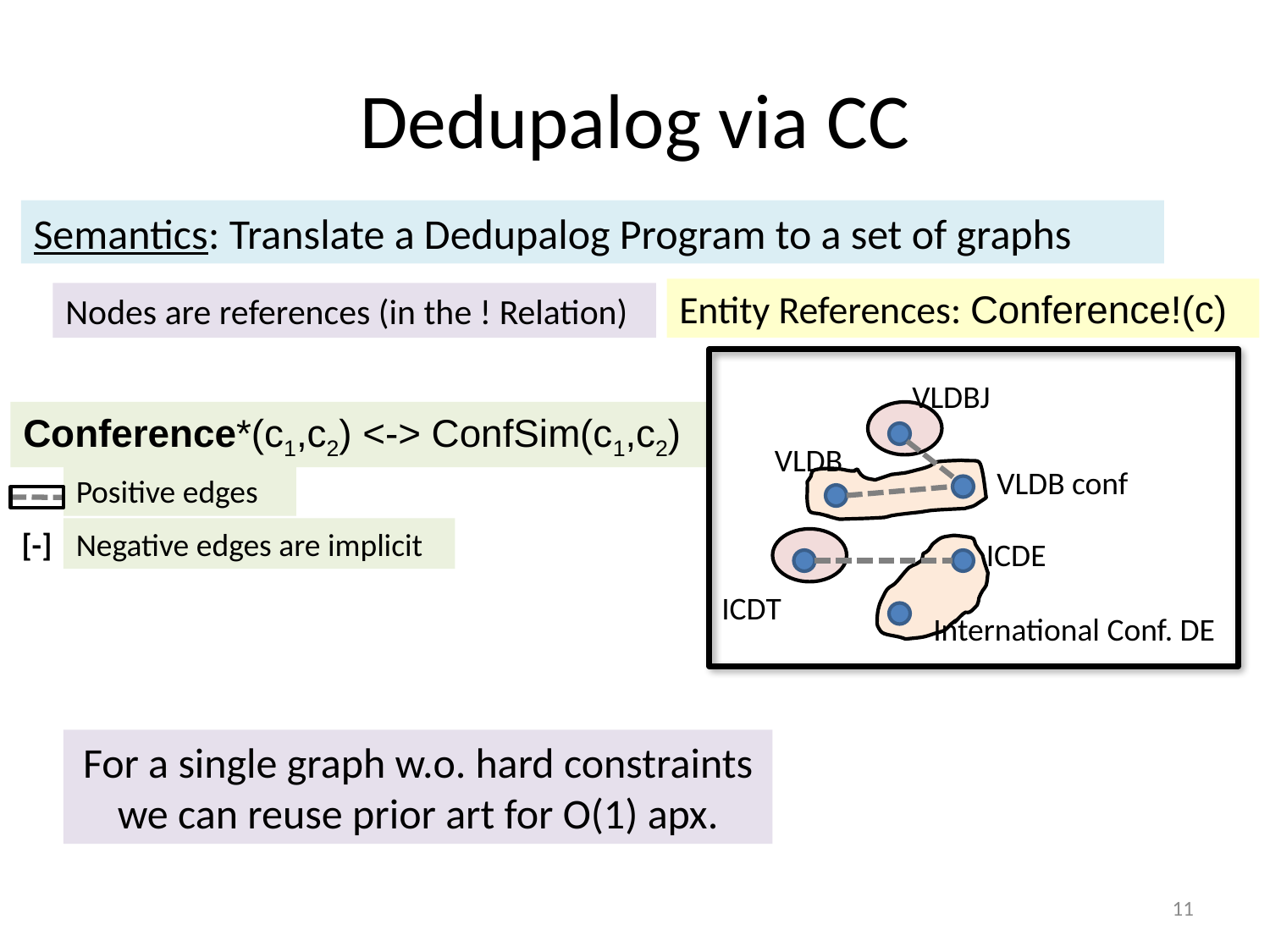

# Dedupalog via CC
Semantics: Translate a Dedupalog Program to a set of graphs
Entity References: Conference!(c)
Nodes are references (in the ! Relation)

VLDBJ
Conference*(c1,c2) <-> ConfSim(c1,c2)

VLDB
VLDB conf

Positive edges

[-]
Negative edges are implicit

ICDE

ICDT

International Conf. DE
For a single graph w.o. hard constraints we can reuse prior art for O(1) apx.
11